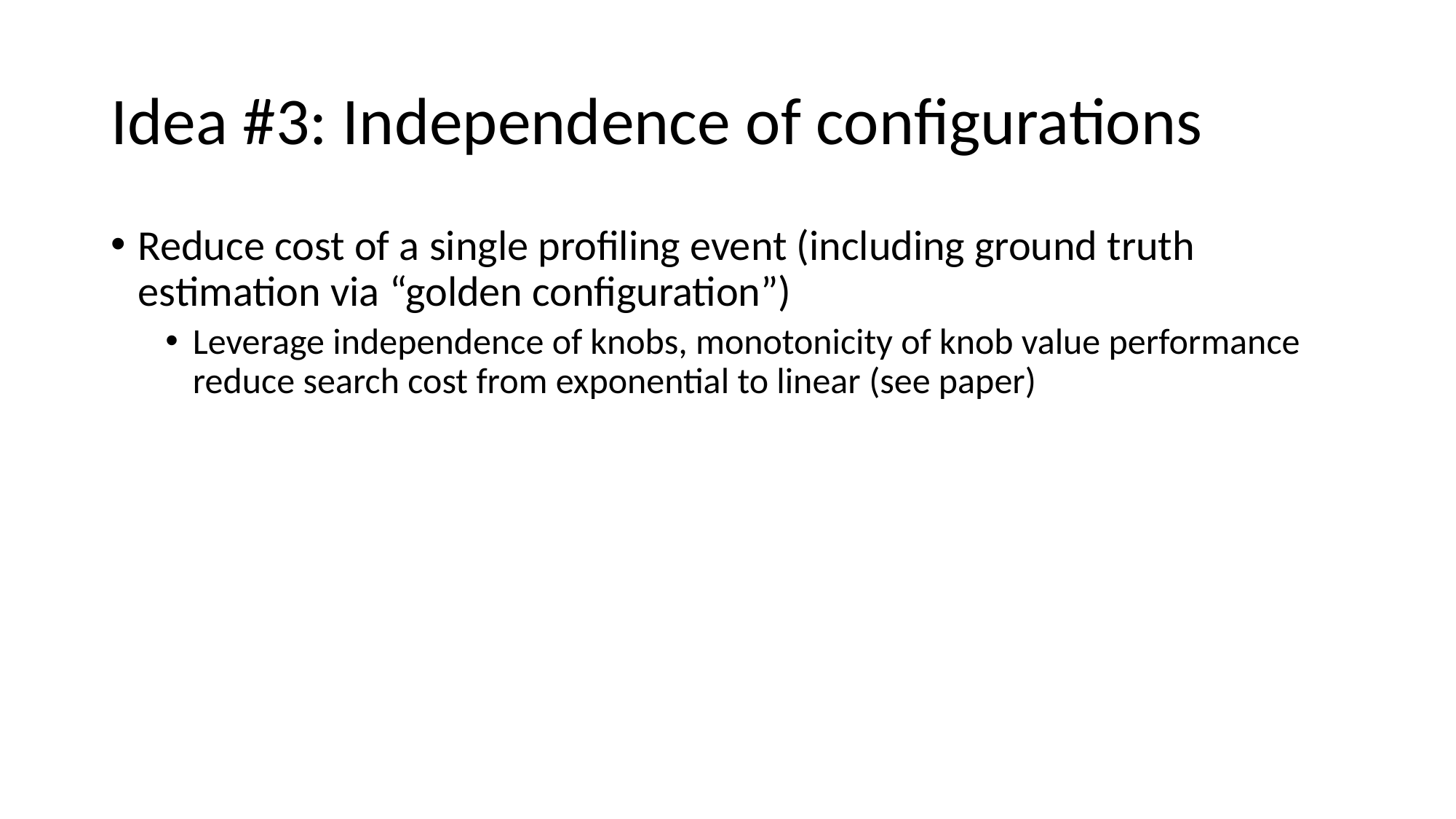

# Idea #3: Independence of configurations
Reduce cost of a single profiling event (including ground truth estimation via “golden configuration”)
Leverage independence of knobs, monotonicity of knob value performance reduce search cost from exponential to linear (see paper)